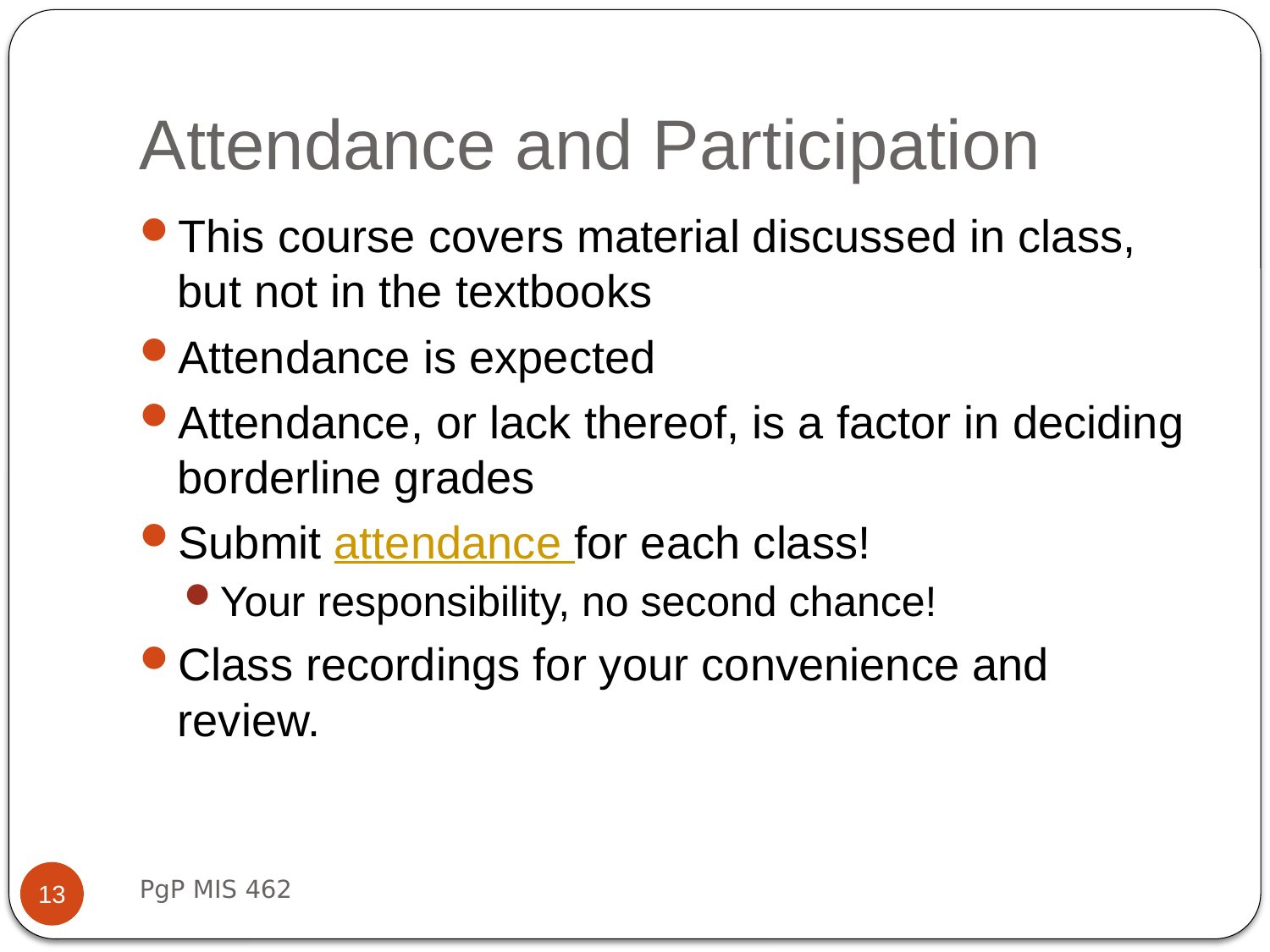

# Attendance and Participation
This course covers material discussed in class, but not in the textbooks
Attendance is expected
Attendance, or lack thereof, is a factor in deciding borderline grades
Submit attendance for each class!
Your responsibility, no second chance!
Class recordings for your convenience and review.
PgP MIS 462
13